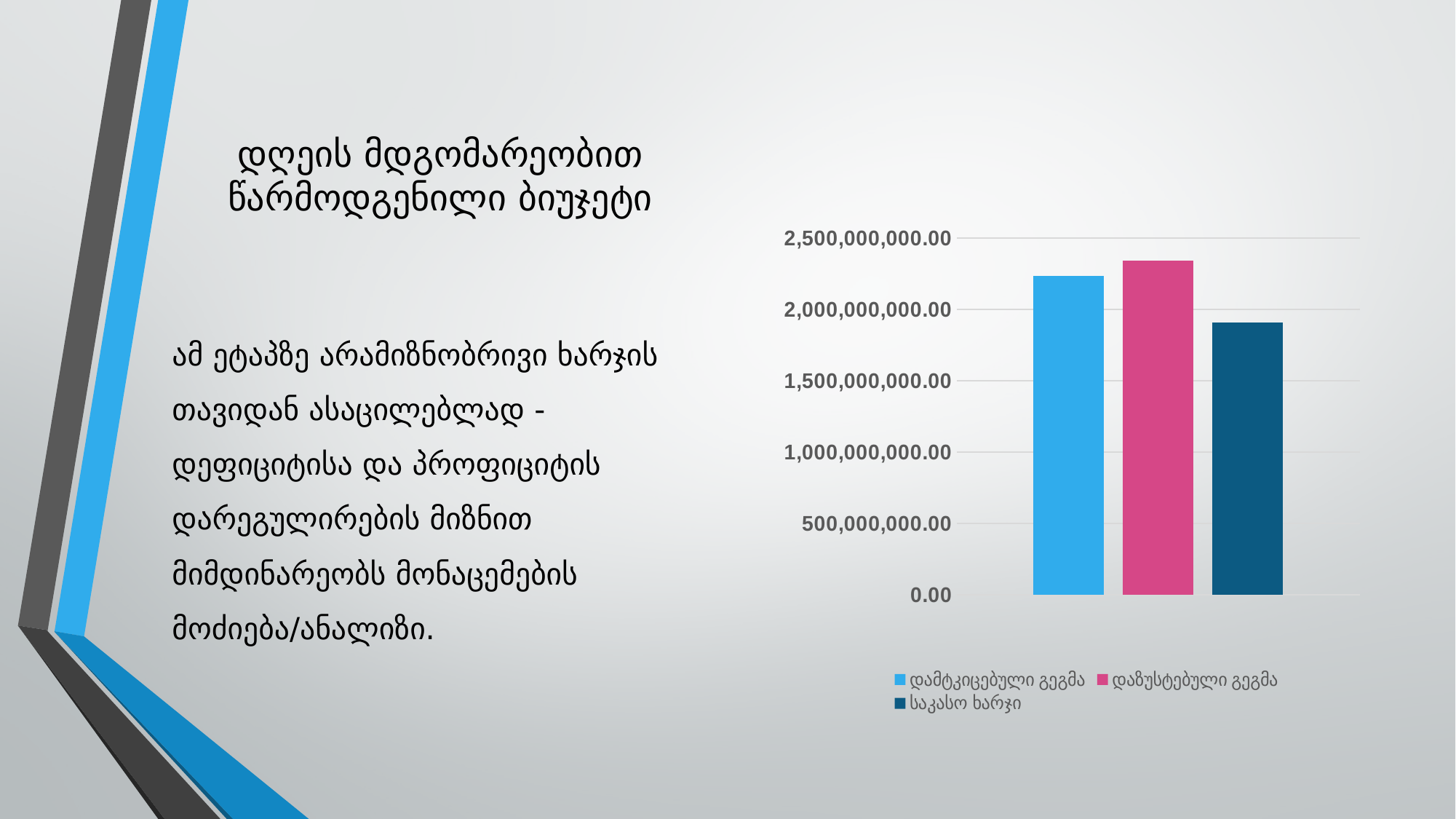

# დღეის მდგომარეობით წარმოდგენილი ბიუჯეტი

### Chart

| Category | დამტკიცებული გეგმა | დაზუსტებული გეგმა | საკასო ხარჯი |
|---|---|---|---|
| Category 1 | 2236826600.0 | 2342145300.0 | 1910379300.0 |
ამ ეტაპზე არამიზნობრივი ხარჯის თავიდან ასაცილებლად - დეფიციტისა და პროფიციტის დარეგულირების მიზნით მიმდინარეობს მონაცემების მოძიება/ანალიზი.